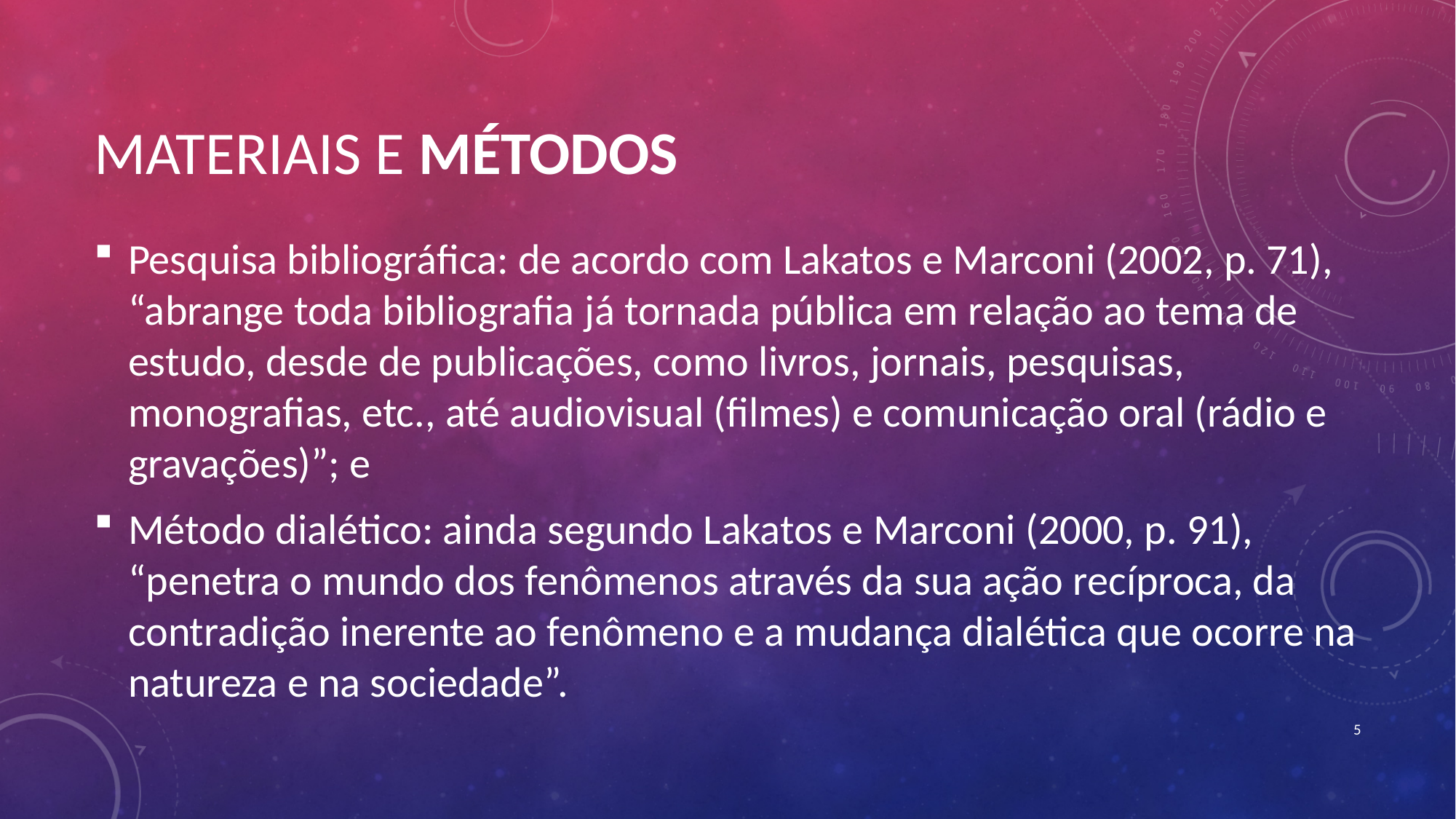

MATERIAIS E MÉTODOS

Pesquisa bibliográfica: de acordo com Lakatos e Marconi (2002, p. 71), “abrange toda bibliografia já tornada pública em relação ao tema de estudo, desde de publicações, como livros, jornais, pesquisas, monografias, etc., até audiovisual (filmes) e comunicação oral (rádio e gravações)”; e
Método dialético: ainda segundo Lakatos e Marconi (2000, p. 91), “penetra o mundo dos fenômenos através da sua ação recíproca, da contradição inerente ao fenômeno e a mudança dialética que ocorre na natureza e na sociedade”.
5